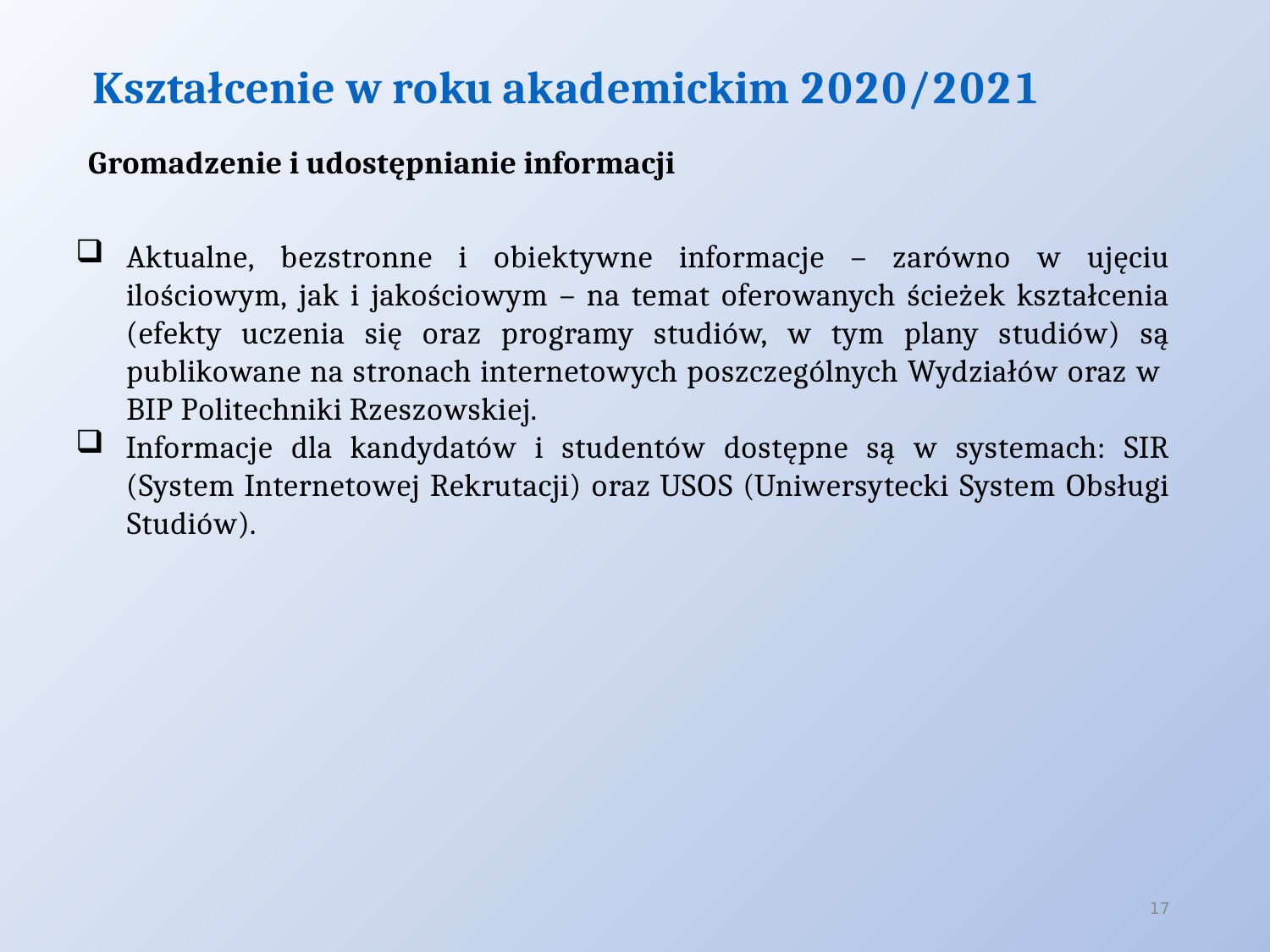

# Kształcenie w roku akademickim 2020/2021
Gromadzenie i udostępnianie informacji
Aktualne, bezstronne i obiektywne informacje – zarówno w ujęciu ilościowym, jak i jakościowym – na temat oferowanych ścieżek kształcenia (efekty uczenia się oraz programy studiów, w tym plany studiów) są publikowane na stronach internetowych poszczególnych Wydziałów oraz w  BIP Politechniki Rzeszowskiej.
Informacje dla kandydatów i studentów dostępne są w systemach: SIR (System Internetowej Rekrutacji) oraz USOS (Uniwersytecki System Obsługi Studiów).
17